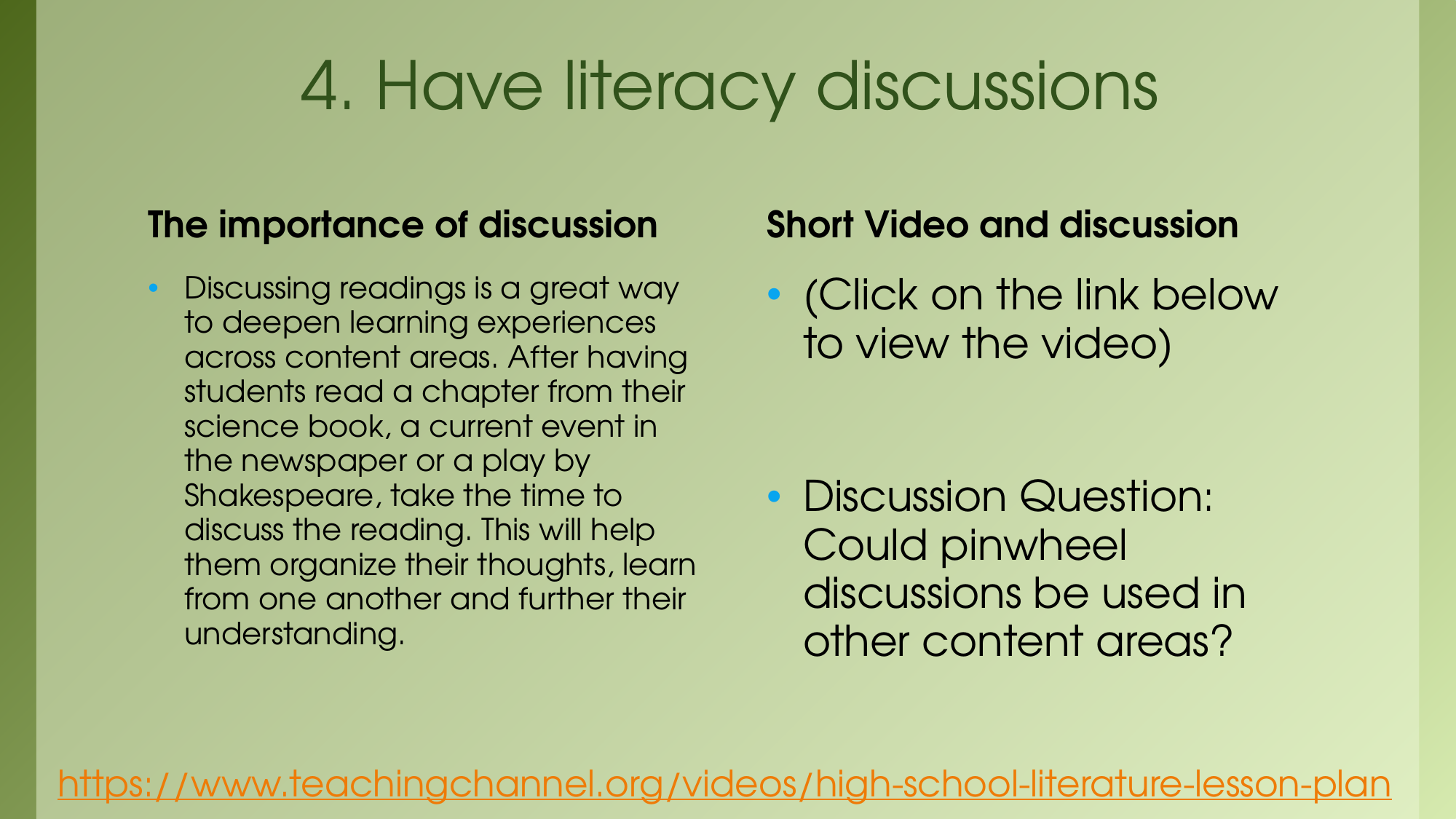

# 4. Have literacy discussions
The importance of discussion
Short Video and discussion
Discussing readings is a great way to deepen learning experiences across content areas. After having students read a chapter from their science book, a current event in the newspaper or a play by Shakespeare, take the time to discuss the reading. This will help them organize their thoughts, learn from one another and further their understanding.

(Click on the link below to view the video)

Discussion Question: Could pinwheel discussions be used in other content areas?

https://www.teachingchannel.org/videos/high-school-literature-lesson-plan